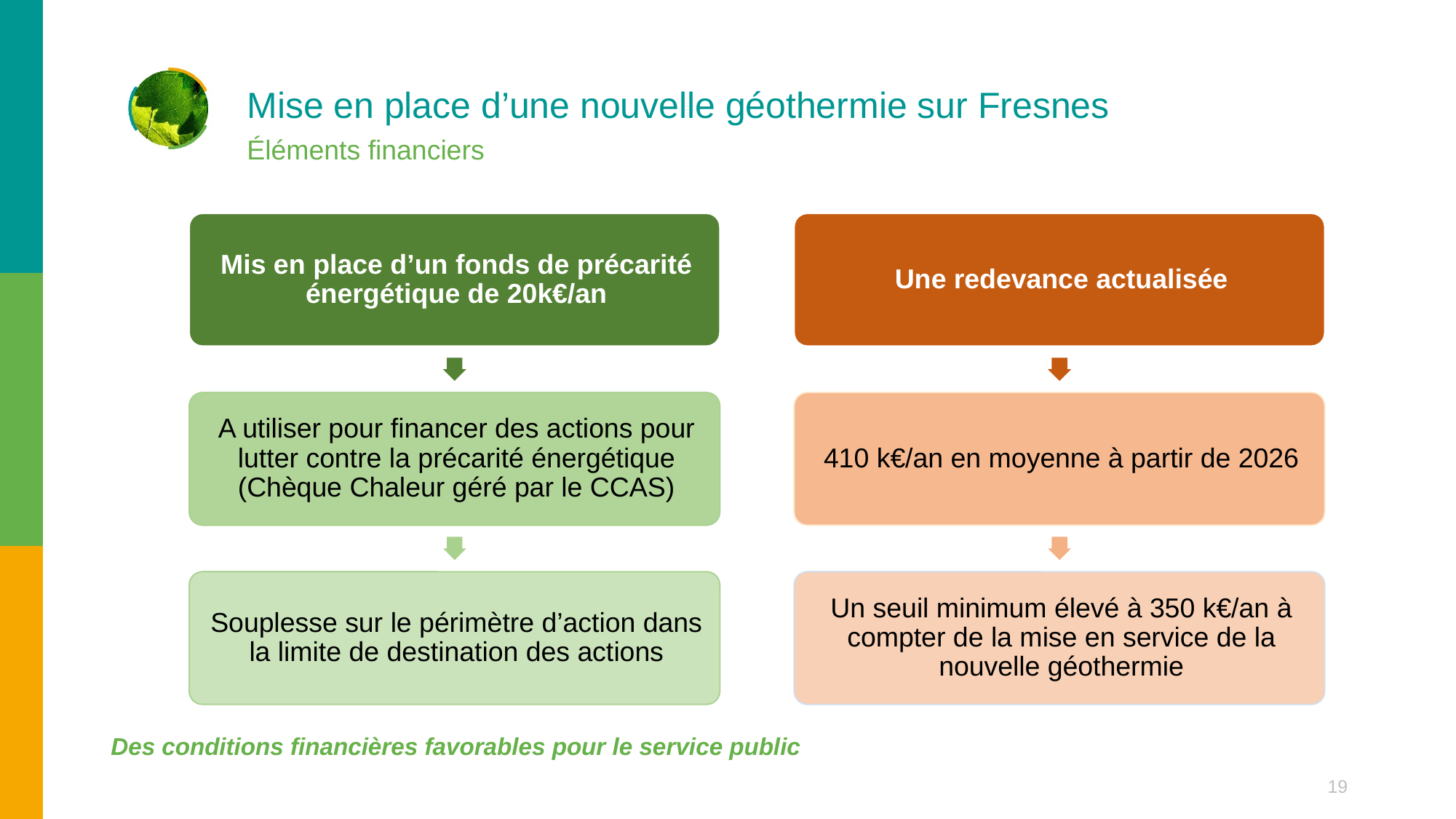

# Mise en place d’une nouvelle géothermie sur Fresnes
Éléments financiers
Mis en place d’un fonds de précarité énergétique de 20k€/an
A utiliser pour financer des actions pour lutter contre la précarité énergétique (Chèque Chaleur géré par le CCAS)
Souplesse sur le périmètre d’action dans la limite de destination des actions
Une redevance actualisée
410 k€/an en moyenne à partir de 2026
Un seuil minimum élevé à 350 k€/an à compter de la mise en service de la nouvelle géothermie
Des conditions financières favorables pour le service public